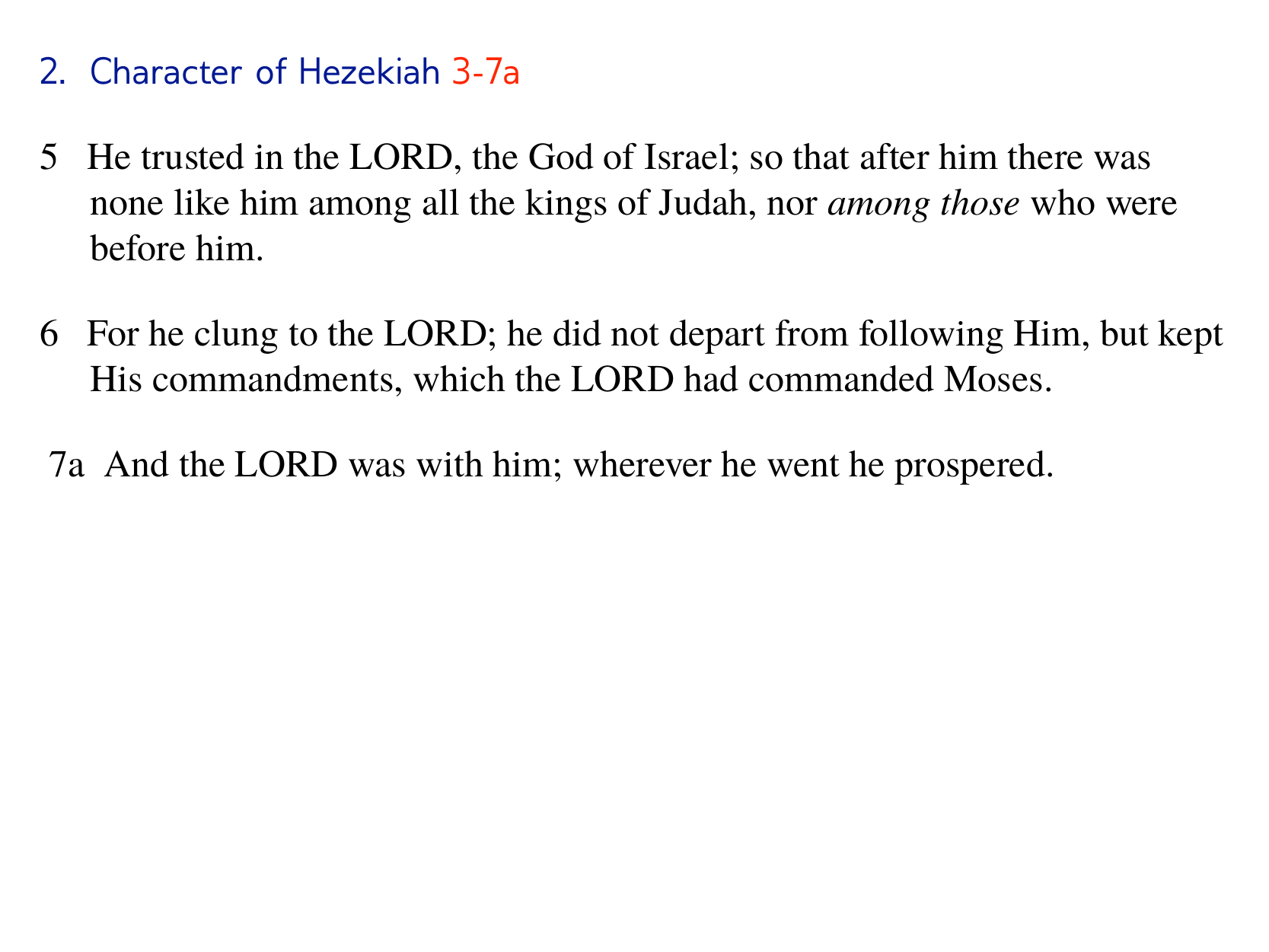

2.  Character of Hezekiah 3-7a
5   He trusted in the LORD, the God of Israel; so that after him there was none like him among all the kings of Judah, nor among those who were before him.
6   For he clung to the LORD; he did not depart from following Him, but kept His commandments, which the LORD had commanded Moses.
 7a  And the LORD was with him; wherever he went he prospered.